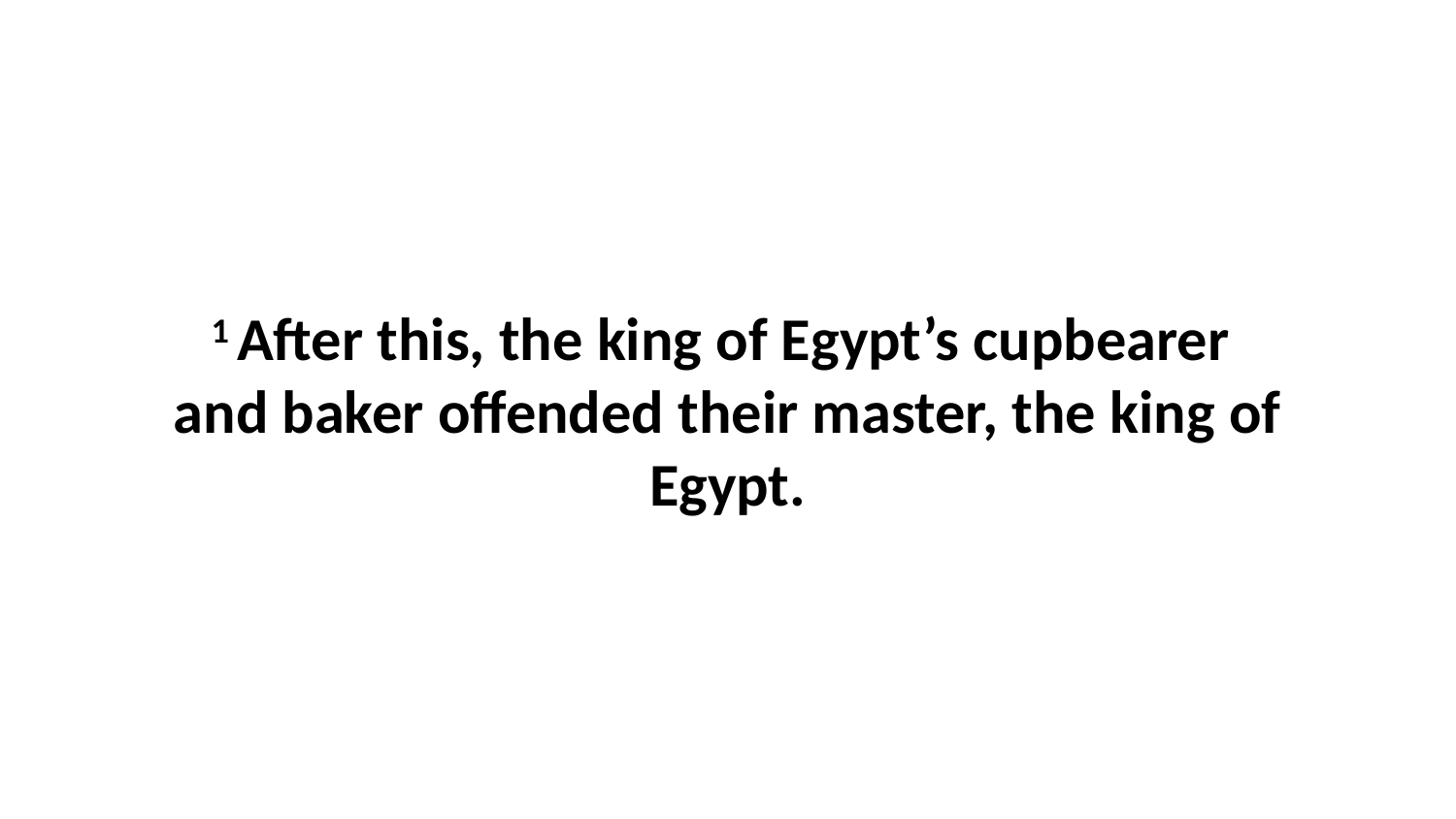

1 After this, the king of Egypt’s cupbearer  and baker offended their master, the king of Egypt.